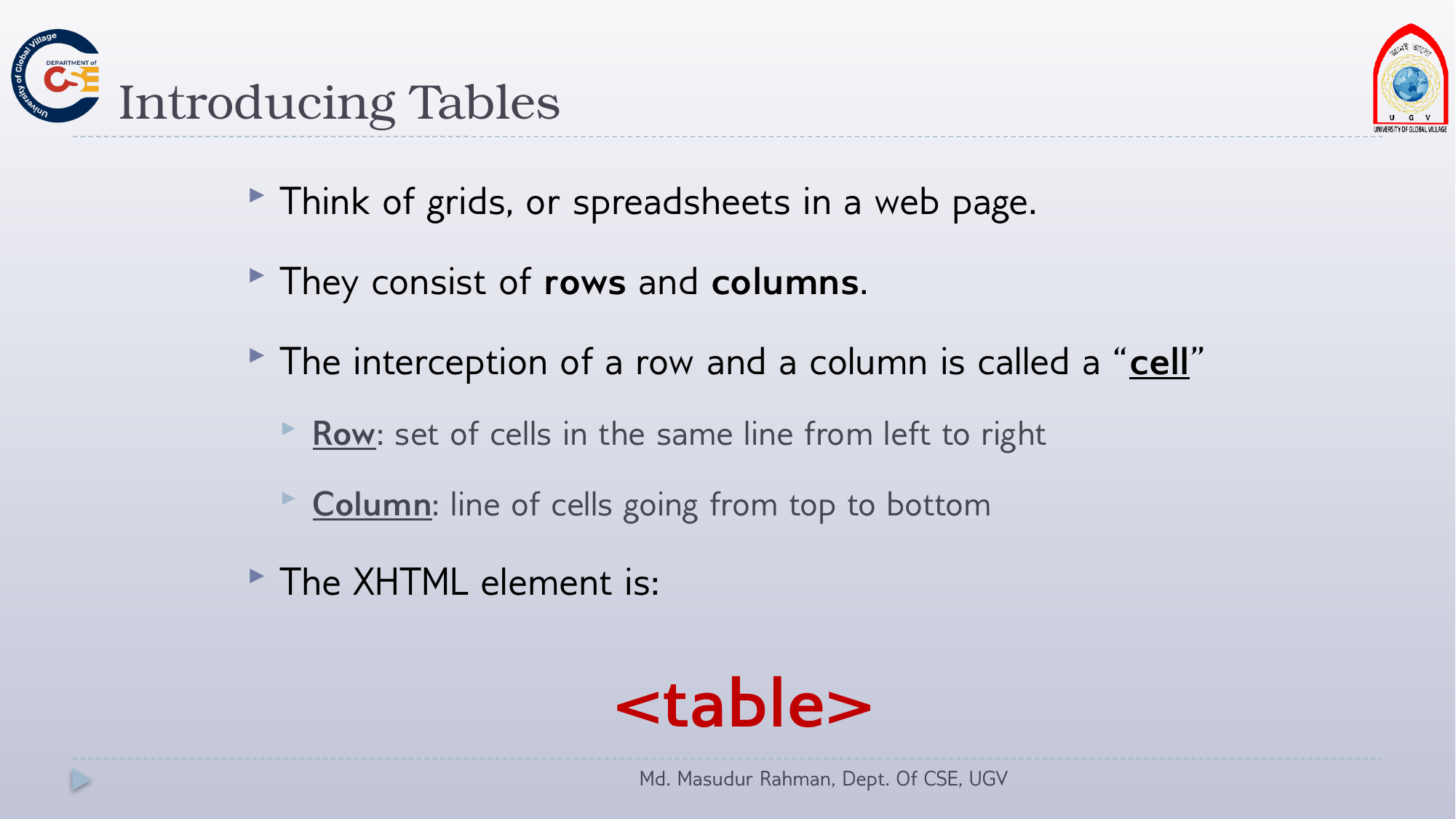

# Introducing Tables
Think of grids, or spreadsheets in a web page.
They consist of rows and columns.
The interception of a row and a column is called a “cell”
Row: set of cells in the same line from left to right
Column: line of cells going from top to bottom
The XHTML element is:
<table>

Md. Masudur Rahman, Dept. Of CSE, UGV